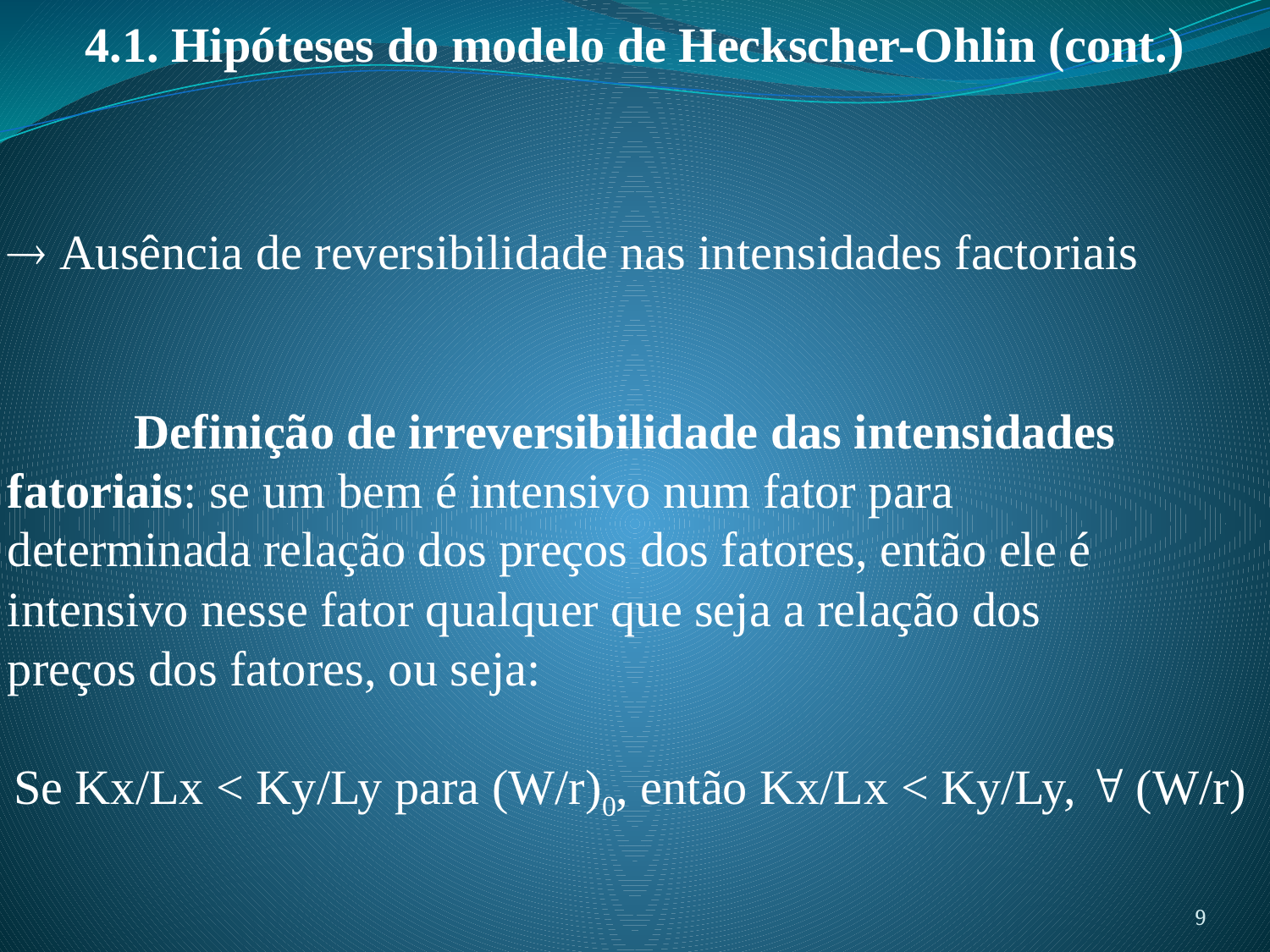

4.1. Hipóteses do modelo de Heckscher-Ohlin (cont.)
→ Ausência de reversibilidade nas intensidades factoriais
	Definição de irreversibilidade das intensidades 	fatoriais: se um bem é intensivo num fator para 	determinada relação dos preços dos fatores, então ele é 	intensivo nesse fator qualquer que seja a relação dos 	preços dos fatores, ou seja:

Se Kx/Lx < Ky/Ly para (W/r)0, então Kx/Lx < Ky/Ly, ∀ (W/r)

9